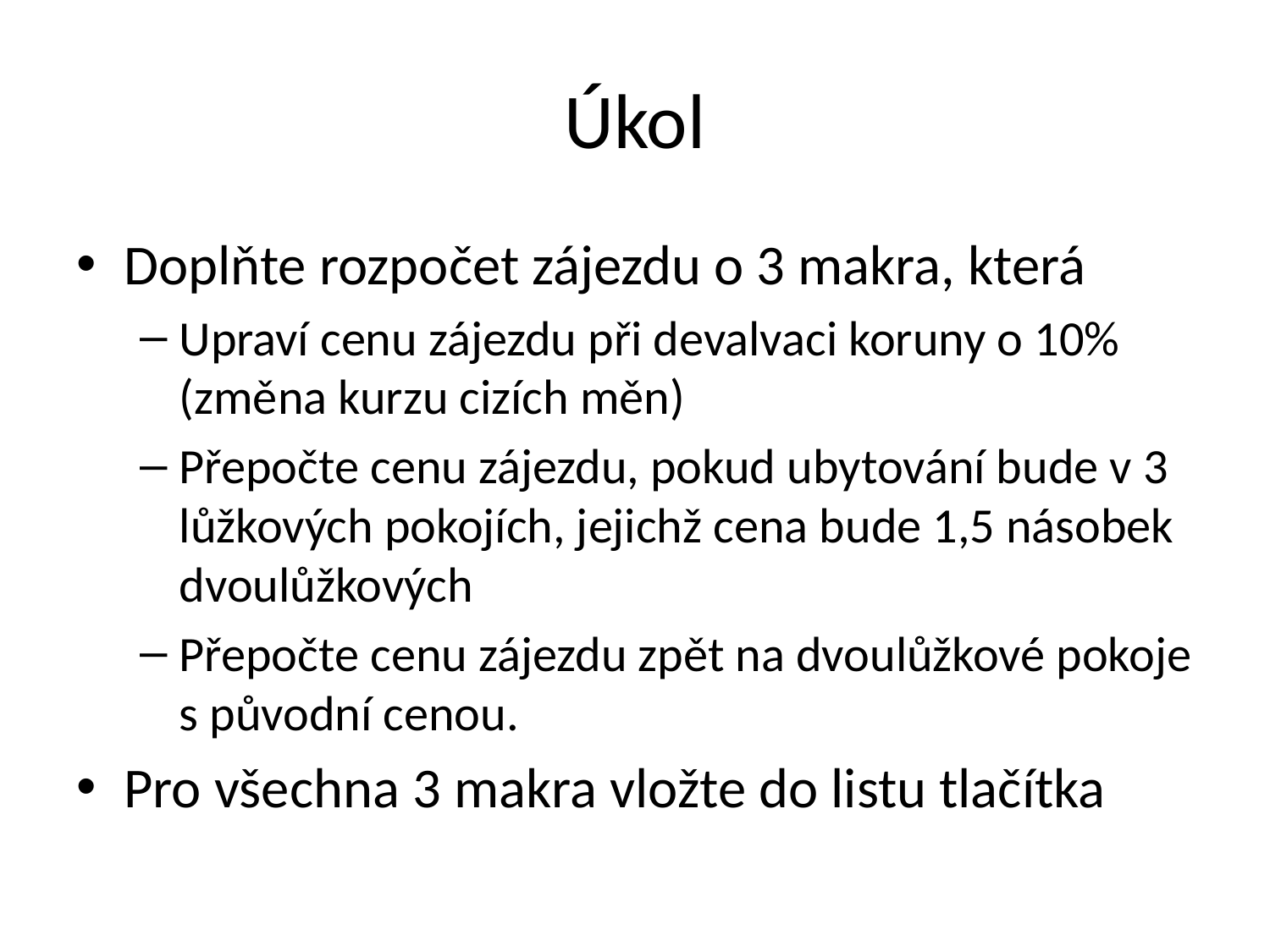

# Úkol
Doplňte rozpočet zájezdu o 3 makra, která
Upraví cenu zájezdu při devalvaci koruny o 10% (změna kurzu cizích měn)
Přepočte cenu zájezdu, pokud ubytování bude v 3 lůžkových pokojích, jejichž cena bude 1,5 násobek dvoulůžkových
Přepočte cenu zájezdu zpět na dvoulůžkové pokoje s původní cenou.
Pro všechna 3 makra vložte do listu tlačítka